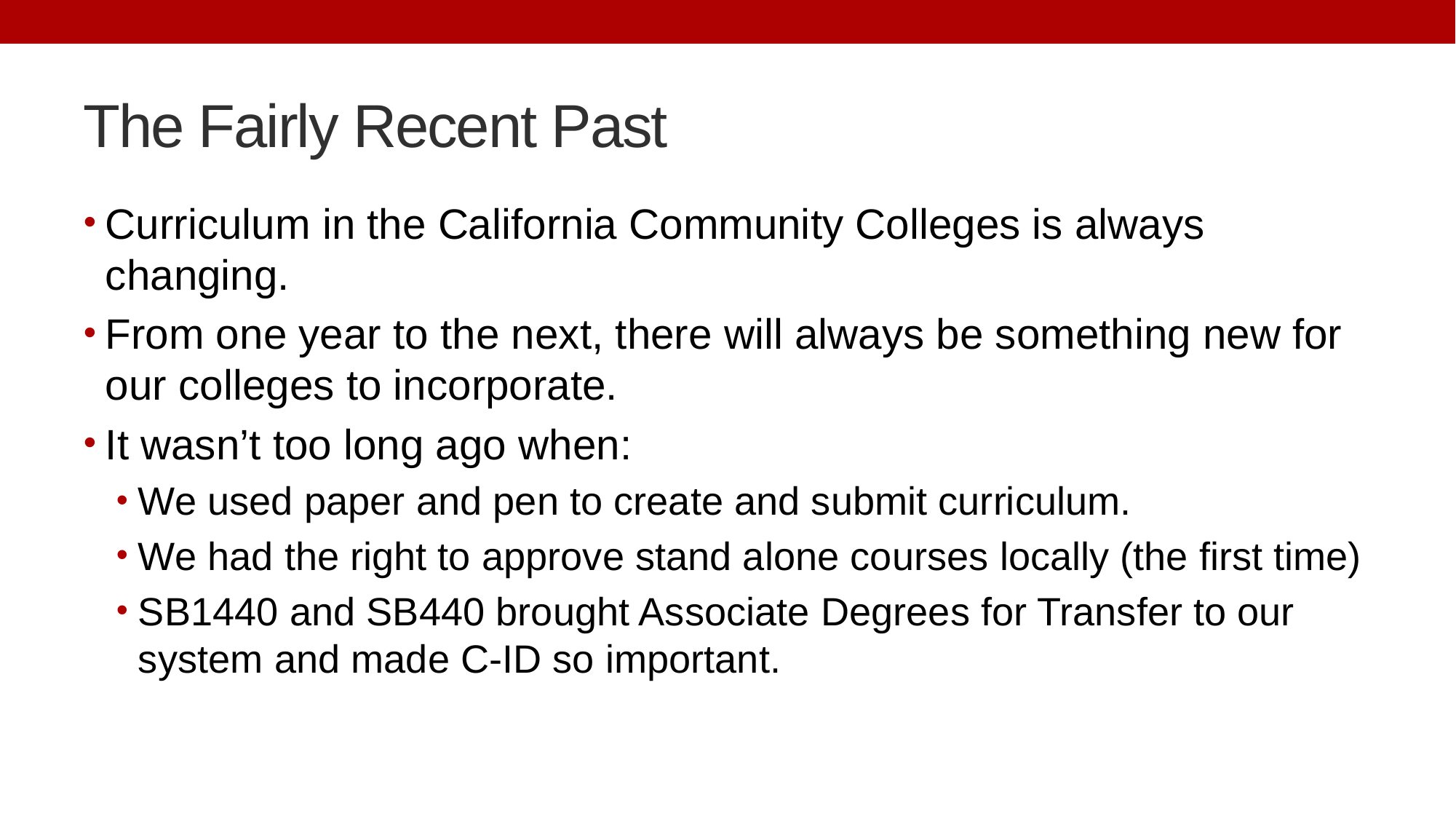

# The Fairly Recent Past
Curriculum in the California Community Colleges is always changing.
From one year to the next, there will always be something new for our colleges to incorporate.
It wasn’t too long ago when:
We used paper and pen to create and submit curriculum.
We had the right to approve stand alone courses locally (the first time)
SB1440 and SB440 brought Associate Degrees for Transfer to our system and made C-ID so important.